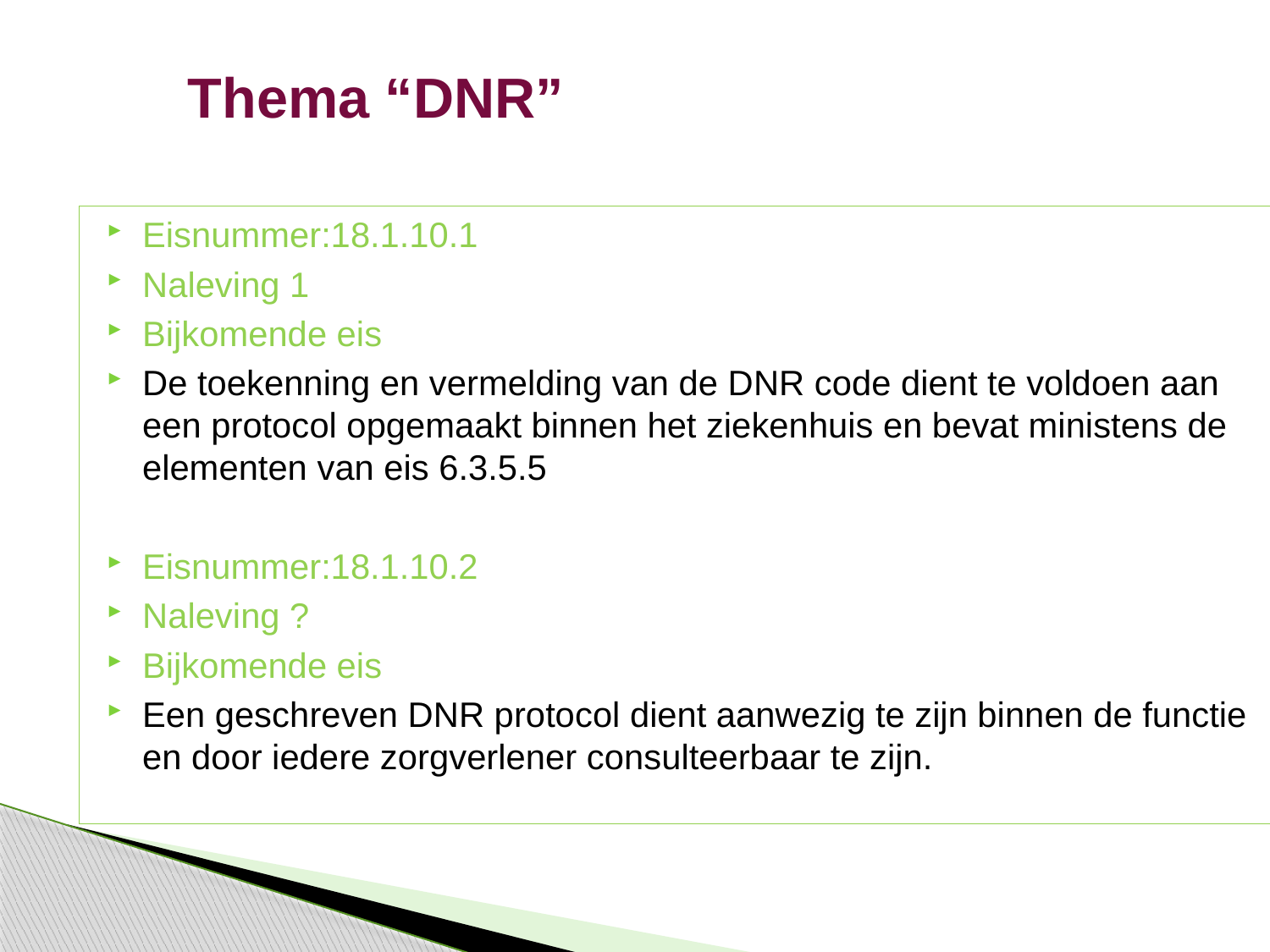

# Thema “DNR”
Eisnummer:18.1.10.1
Naleving 1
Bijkomende eis
De toekenning en vermelding van de DNR code dient te voldoen aan een protocol opgemaakt binnen het ziekenhuis en bevat ministens de elementen van eis 6.3.5.5

Eisnummer:18.1.10.2
Naleving ?
Bijkomende eis
Een geschreven DNR protocol dient aanwezig te zijn binnen de functie en door iedere zorgverlener consulteerbaar te zijn.